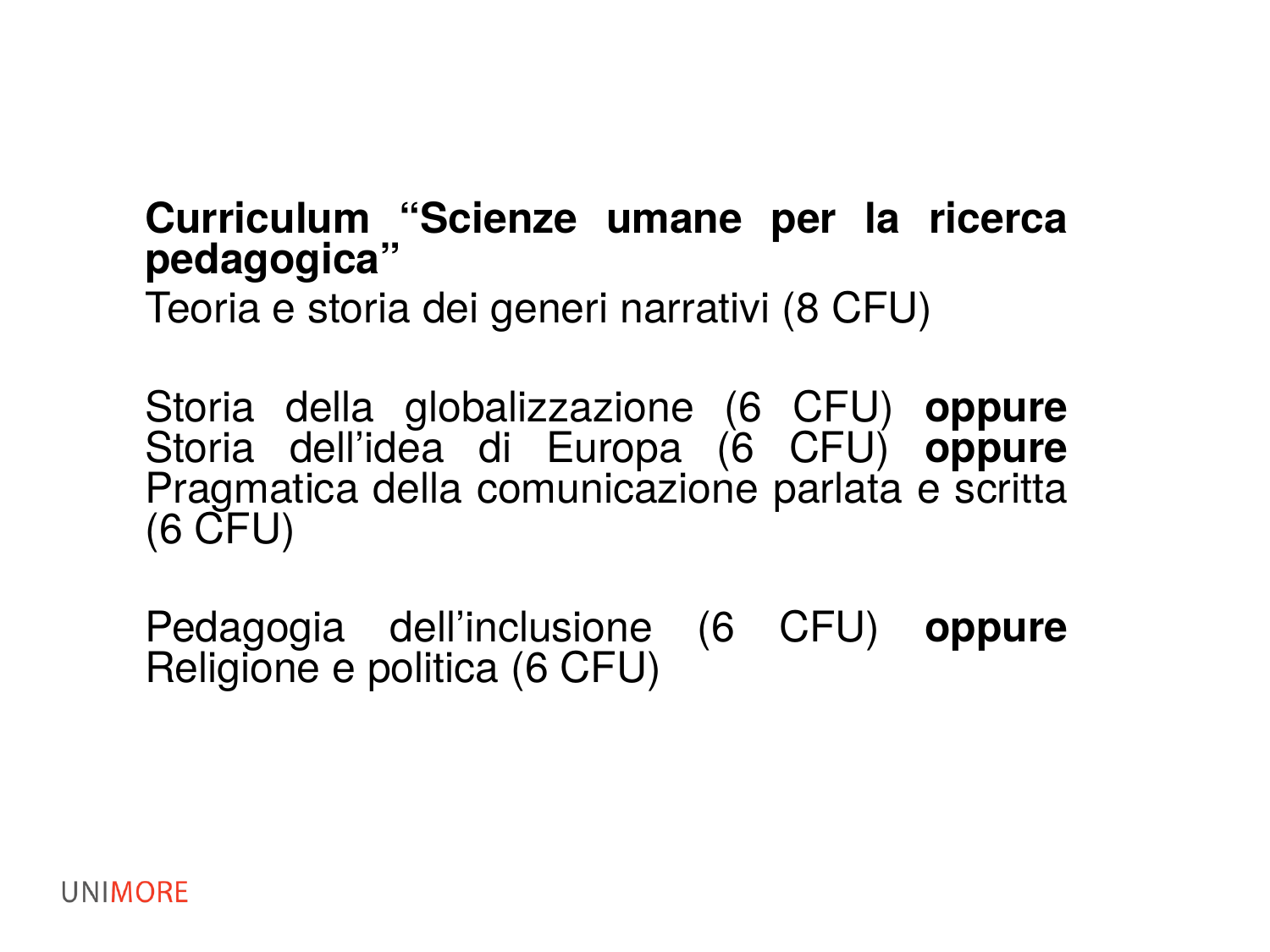

Curriculum “Scienze umane per la ricerca pedagogica”
Teoria e storia dei generi narrativi (8 CFU)

Storia della globalizzazione (6 CFU) oppure Storia dell’idea di Europa (6 CFU) oppure Pragmatica della comunicazione parlata e scritta (6 CFU)

Pedagogia dell’inclusione (6 CFU) oppure Religione e politica (6 CFU)